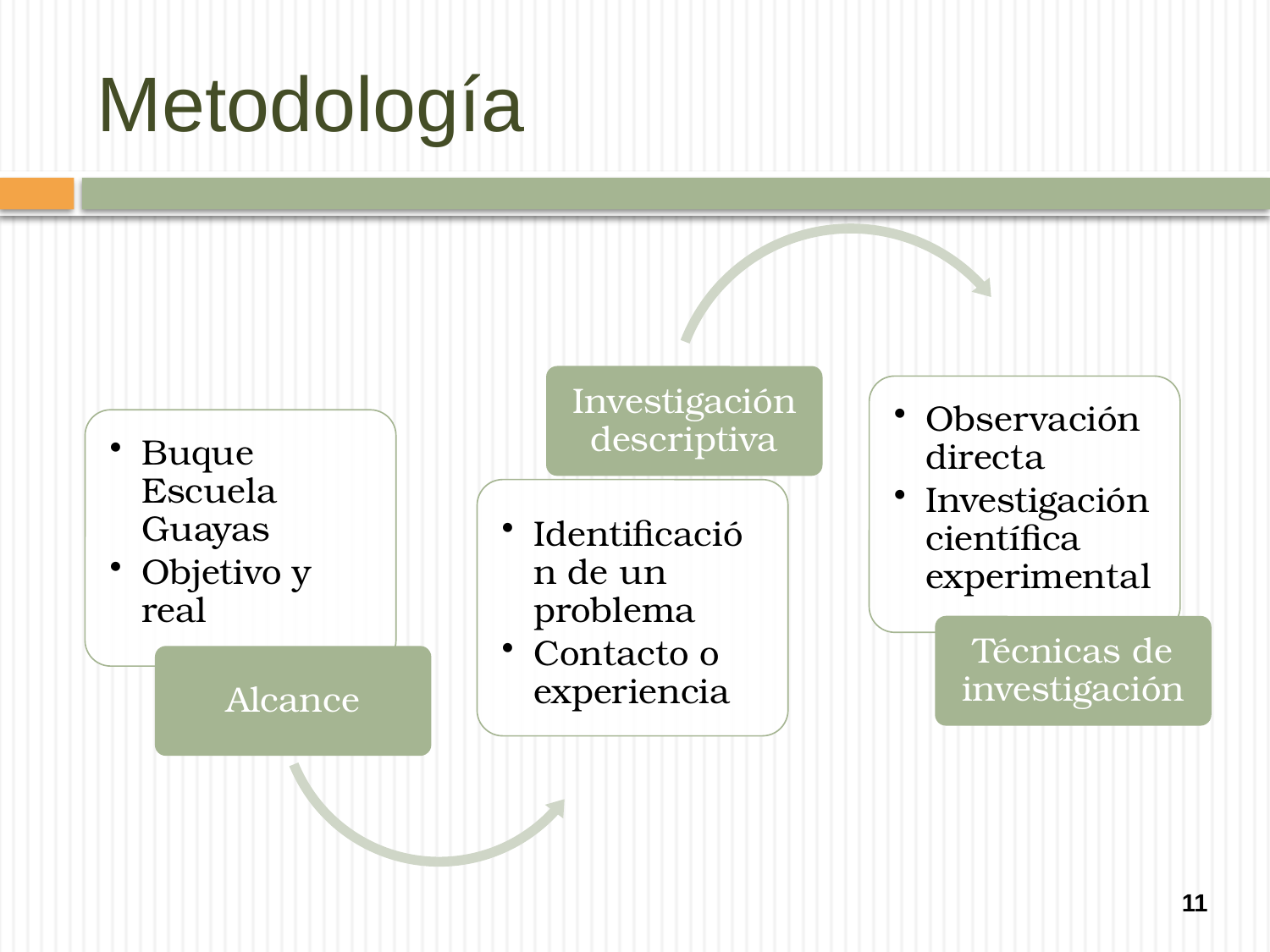

# Metodología
Buque Escuela Guayas
Objetivo y real
Alcance
Identificación de un problema
Contacto o experiencia
Investigación descriptiva
Observación directa
Investigación científica experimental
Técnicas de investigación
11